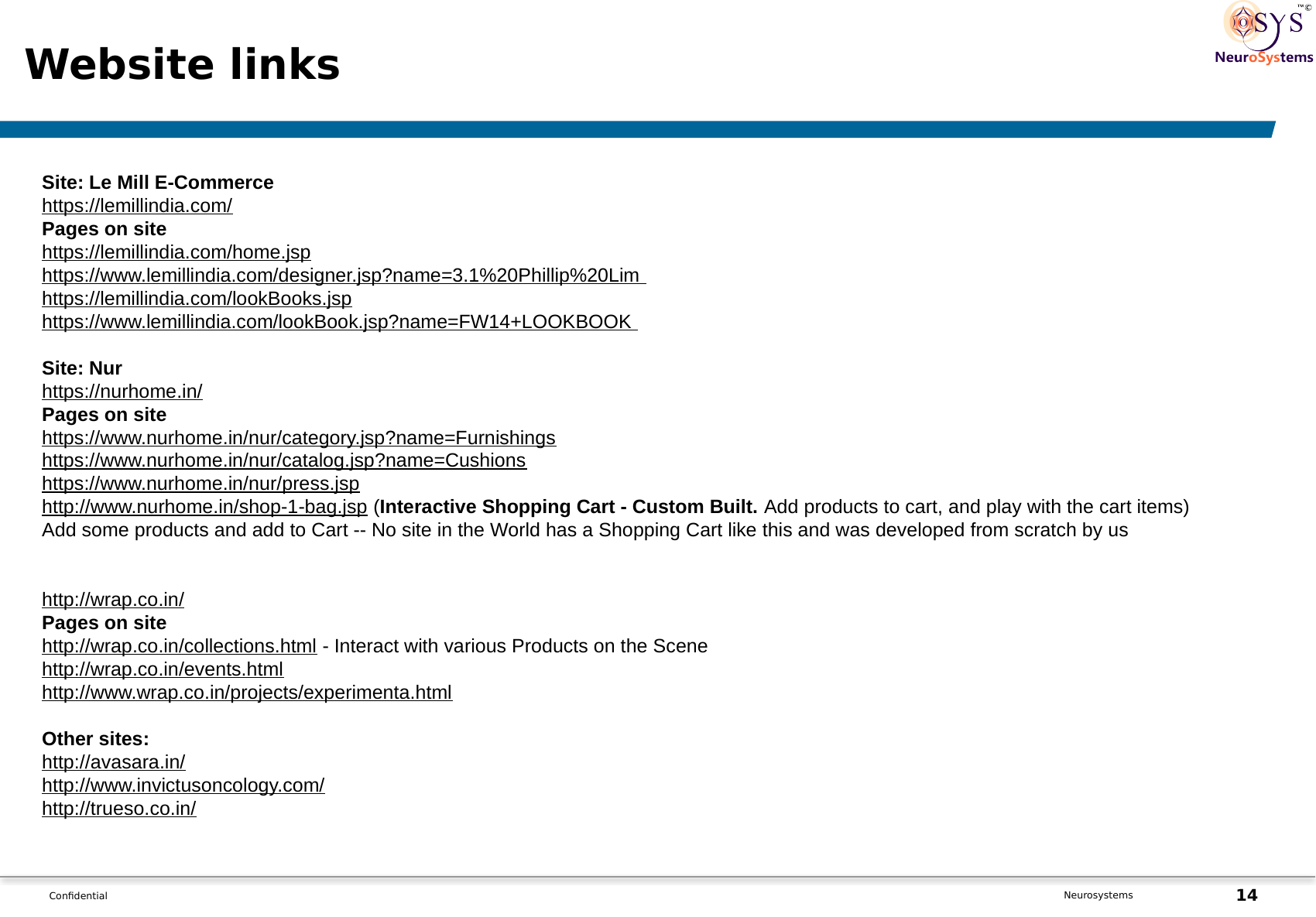

# Website links
Site: Le Mill E-Commerce
https://lemillindia.com/
Pages on site
https://lemillindia.com/home.jsp
https://www.lemillindia.com/designer.jsp?name=3.1%20Phillip%20Lim
https://lemillindia.com/lookBooks.jsp
https://www.lemillindia.com/lookBook.jsp?name=FW14+LOOKBOOK

Site: Nur
https://nurhome.in/
Pages on site
https://www.nurhome.in/nur/category.jsp?name=Furnishings
https://www.nurhome.in/nur/catalog.jsp?name=Cushions
https://www.nurhome.in/nur/press.jsp
http://www.nurhome.in/shop-1-bag.jsp (Interactive Shopping Cart - Custom Built. Add products to cart, and play with the cart items)
Add some products and add to Cart -- No site in the World has a Shopping Cart like this and was developed from scratch by us

http://wrap.co.in/
Pages on site
http://wrap.co.in/collections.html - Interact with various Products on the Scene
http://wrap.co.in/events.html
http://www.wrap.co.in/projects/experimenta.html

Other sites:
http://avasara.in/
http://www.invictusoncology.com/
http://trueso.co.in/